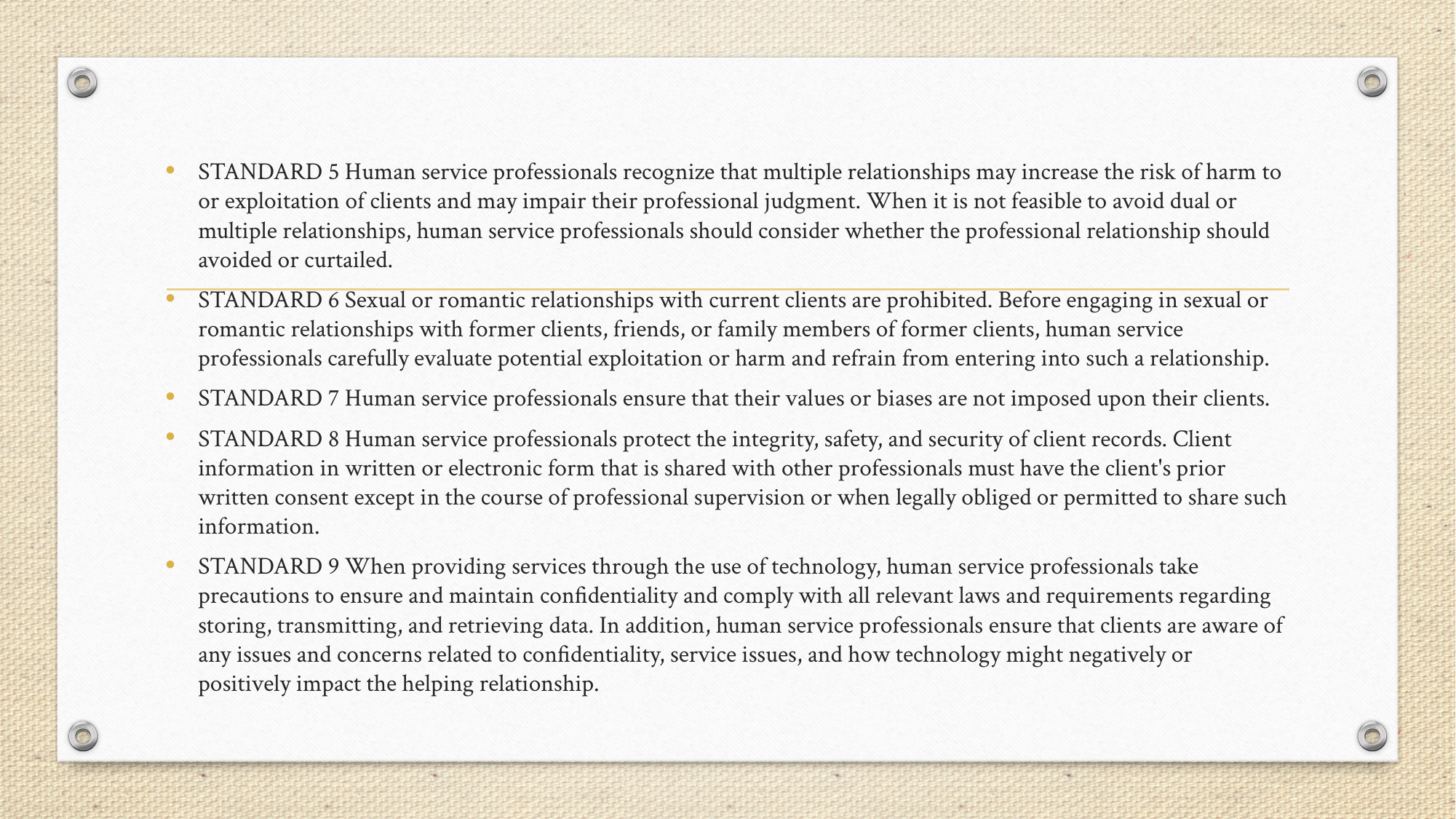

STANDARD 5 Human service professionals recognize that multiple relationships may increase the risk of harm to or exploitation of clients and may impair their professional judgment. When it is not feasible to avoid dual or multiple relationships, human service professionals should consider whether the professional relationship should avoided or curtailed.
STANDARD 6 Sexual or romantic relationships with current clients are prohibited. Before engaging in sexual or romantic relationships with former clients, friends, or family members of former clients, human service professionals carefully evaluate potential exploitation or harm and refrain from entering into such a relationship.
STANDARD 7 Human service professionals ensure that their values or biases are not imposed upon their clients.
STANDARD 8 Human service professionals protect the integrity, safety, and security of client records. Client information in written or electronic form that is shared with other professionals must have the client's prior written consent except in the course of professional supervision or when legally obliged or permitted to share such information.
STANDARD 9 When providing services through the use of technology, human service professionals take precautions to ensure and maintain confidentiality and comply with all relevant laws and requirements regarding storing, transmitting, and retrieving data. In addition, human service professionals ensure that clients are aware of any issues and concerns related to confidentiality, service issues, and how technology might negatively or positively impact the helping relationship.